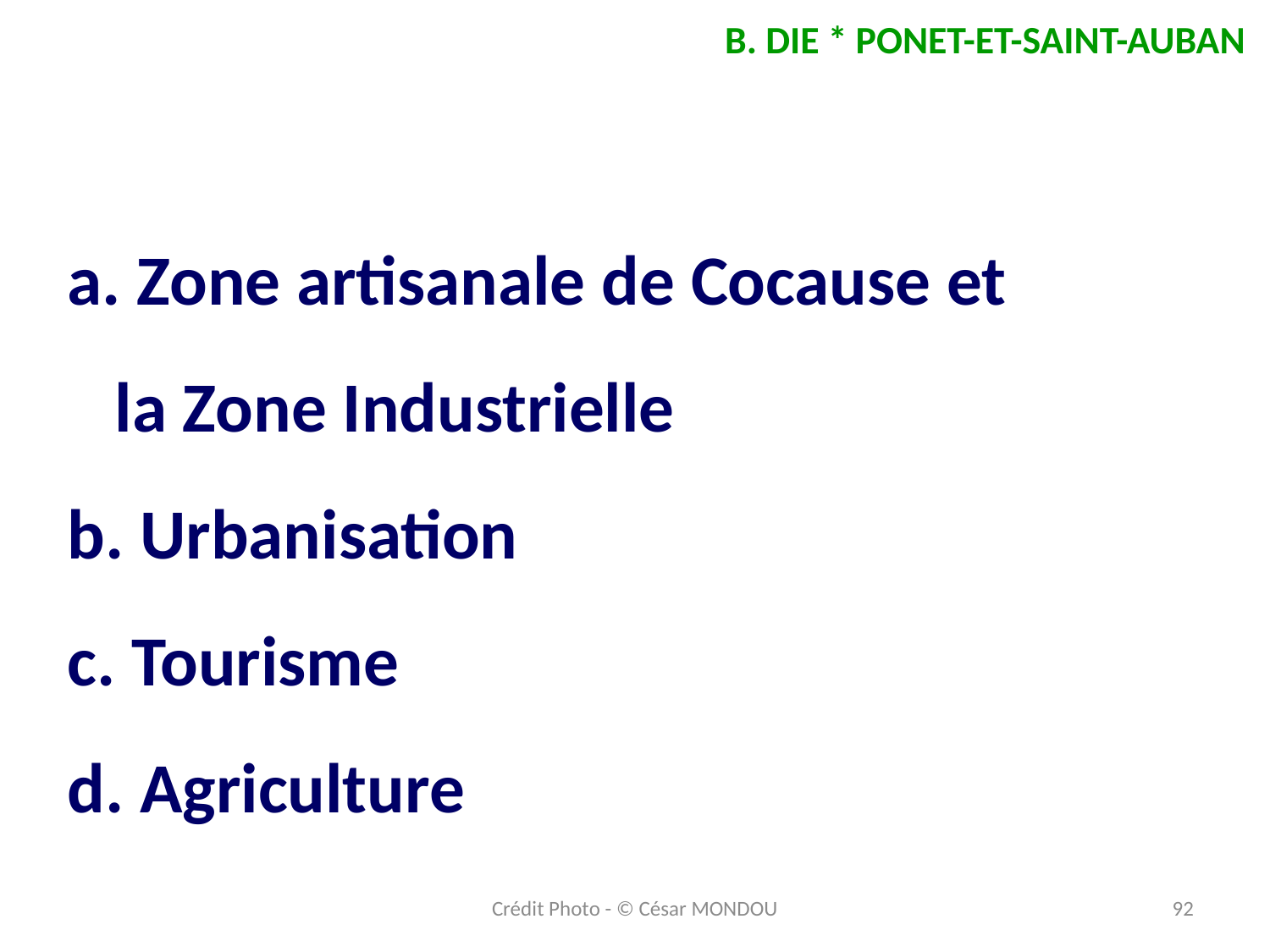

B. DIE * PONET-ET-SAINT-AUBAN
 Zone artisanale de Cocause et la Zone Industrielle
 Urbanisation
 Tourisme
d. Agriculture

Crédit Photo - © César MONDOU
92